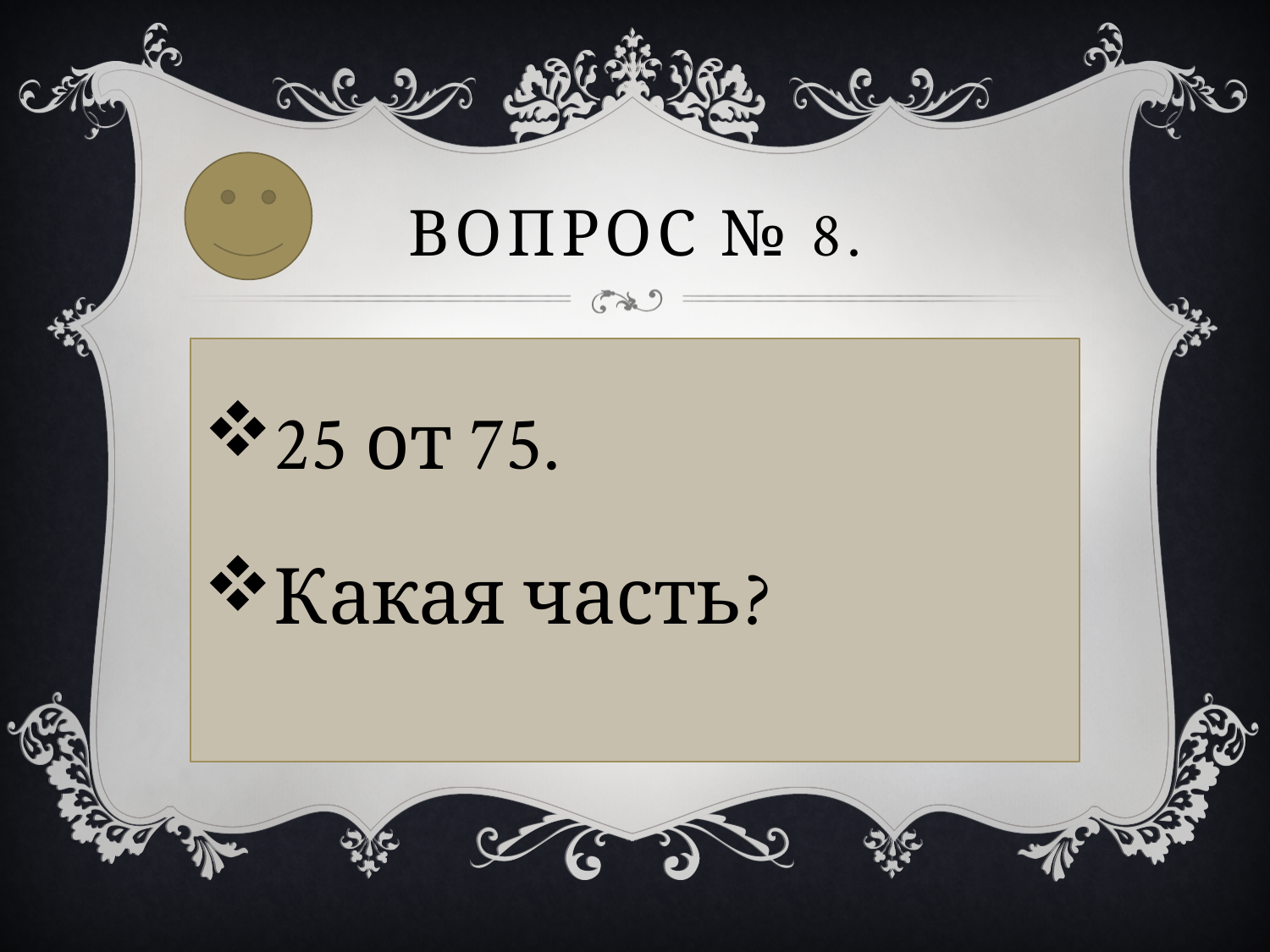

# Вопрос № 8.
25 от 75.
Какая часть?